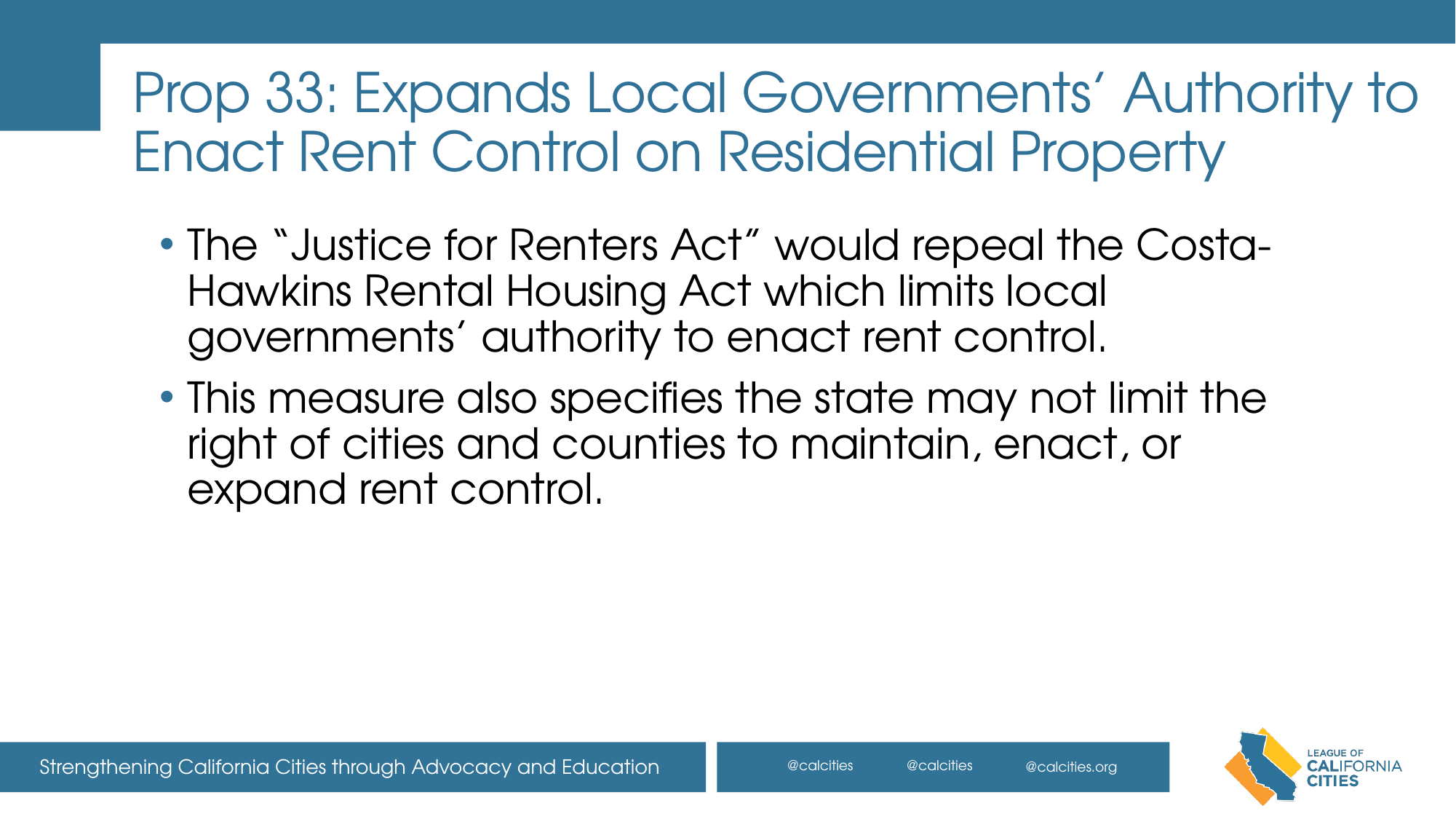

# Prop 33: Expands Local Governments’ Authority to Enact Rent Control on Residential Property
The “Justice for Renters Act” would repeal the Costa-Hawkins Rental Housing Act which limits local governments’ authority to enact rent control.
This measure also specifies the state may not limit the right of cities and counties to maintain, enact, or expand rent control.